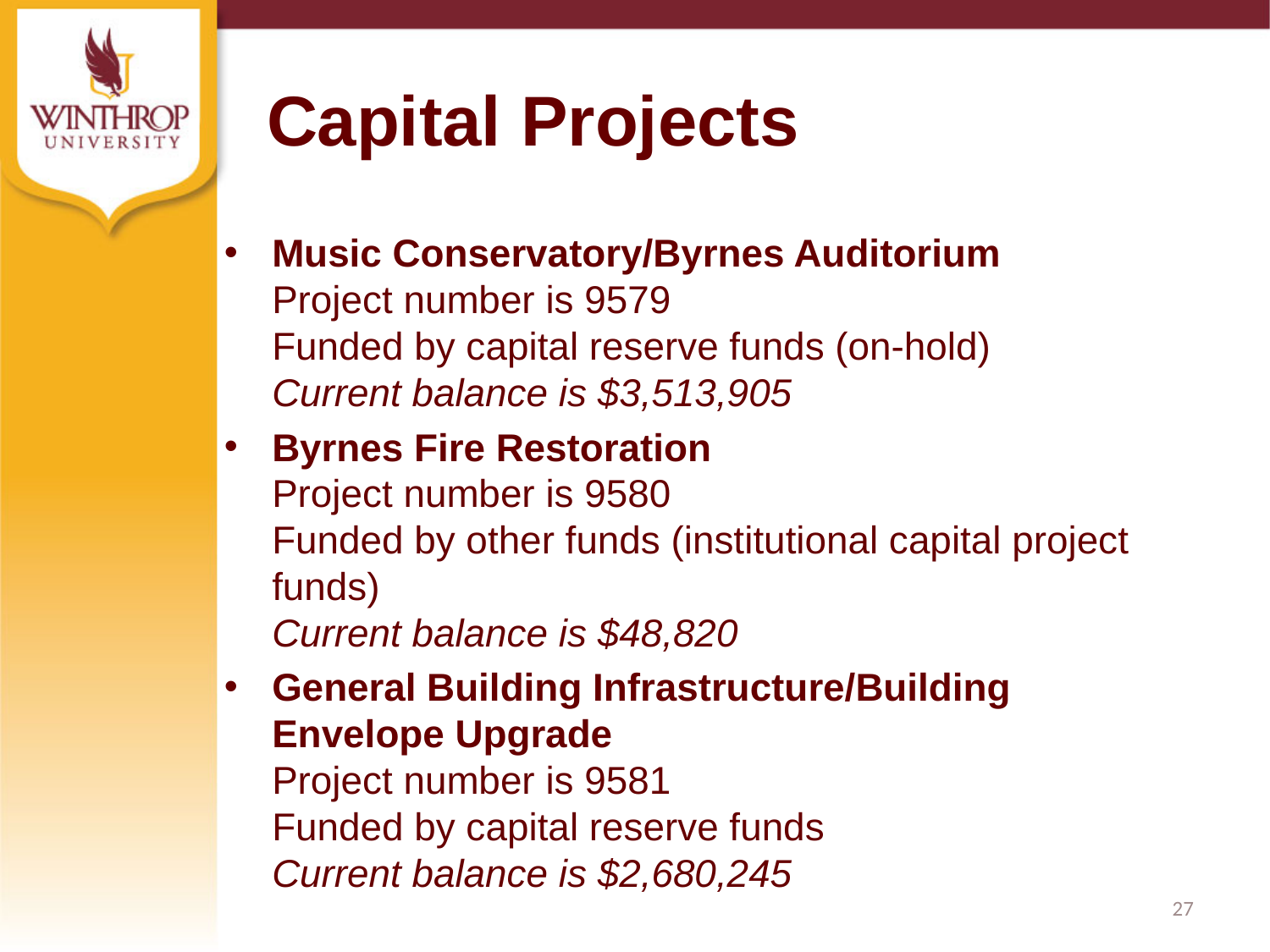

# Capital Projects
Music Conservatory/Byrnes Auditorium
Project number is 9579
Funded by capital reserve funds (on-hold)
Current balance is $3,513,905
Byrnes Fire Restoration
Project number is 9580
Funded by other funds (institutional capital project funds)
Current balance is $48,820
General Building Infrastructure/Building Envelope Upgrade
Project number is 9581
Funded by capital reserve funds
Current balance is $2,680,245
27